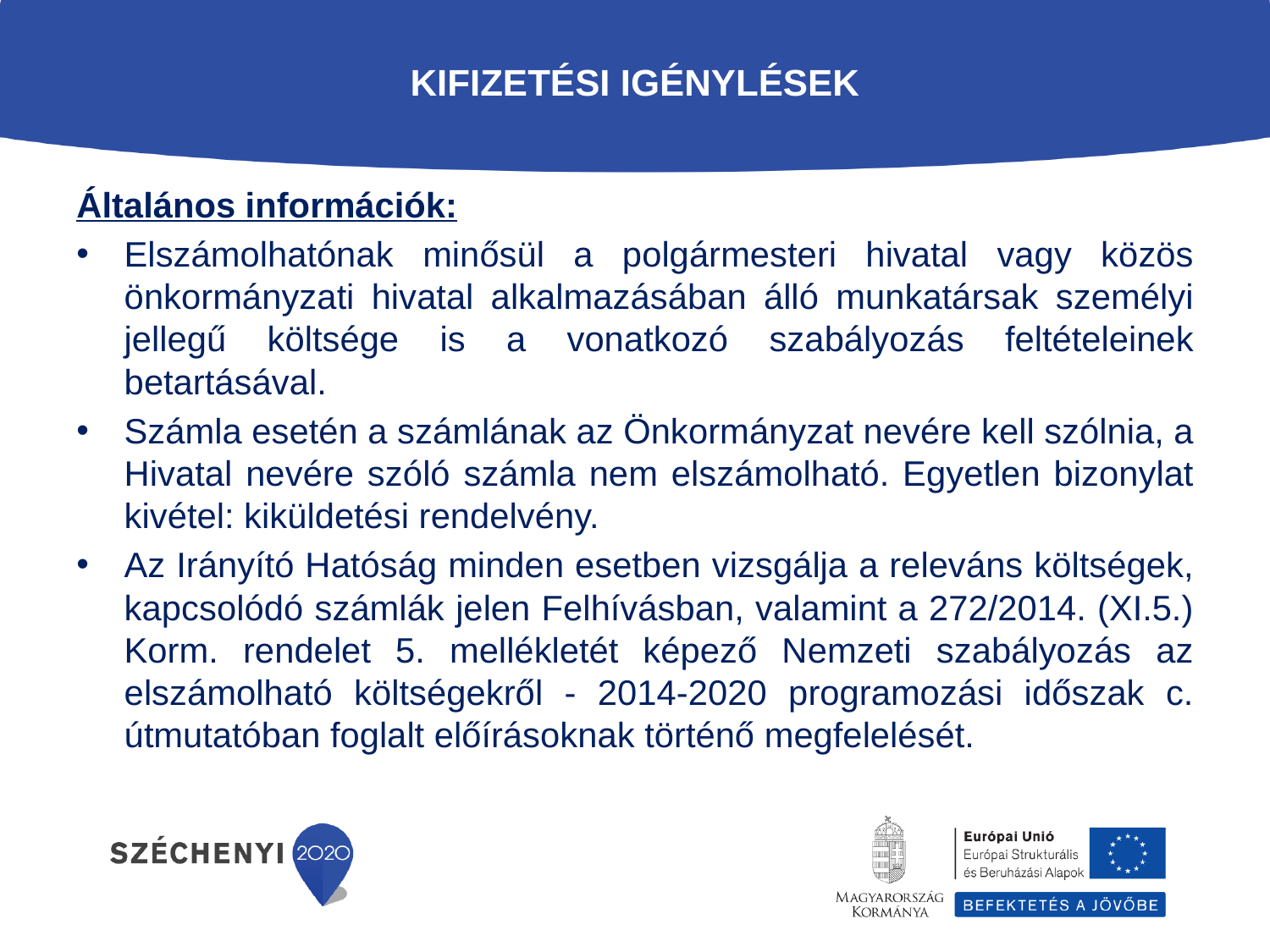

# Kifizetési igénylések
Általános információk:
Elszámolhatónak minősül a polgármesteri hivatal vagy közös önkormányzati hivatal alkalmazásában álló munkatársak személyi jellegű költsége is a vonatkozó szabályozás feltételeinek betartásával.
Számla esetén a számlának az Önkormányzat nevére kell szólnia, a Hivatal nevére szóló számla nem elszámolható. Egyetlen bizonylat kivétel: kiküldetési rendelvény.
Az Irányító Hatóság minden esetben vizsgálja a releváns költségek, kapcsolódó számlák jelen Felhívásban, valamint a 272/2014. (XI.5.) Korm. rendelet 5. mellékletét képező Nemzeti szabályozás az elszámolható költségekről - 2014-2020 programozási időszak c. útmutatóban foglalt előírásoknak történő megfelelését.